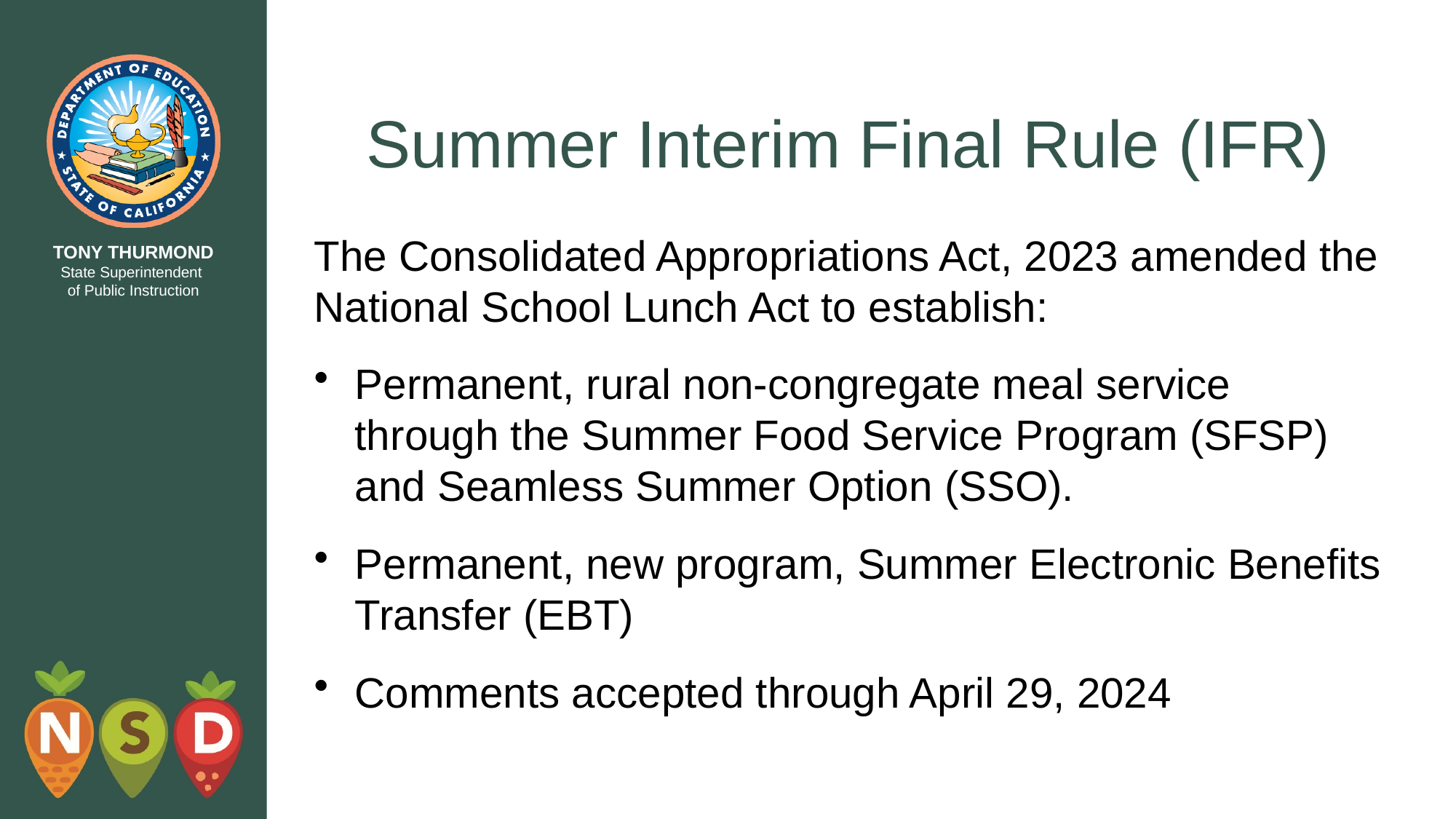

# Summer Interim Final Rule (IFR)
The Consolidated Appropriations Act, 2023 amended the National School Lunch Act to establish:
Permanent, rural non-congregate meal service through the Summer Food Service Program (SFSP) and Seamless Summer Option (SSO).
Permanent, new program, Summer Electronic Benefits Transfer (EBT)
Comments accepted through April 29, 2024